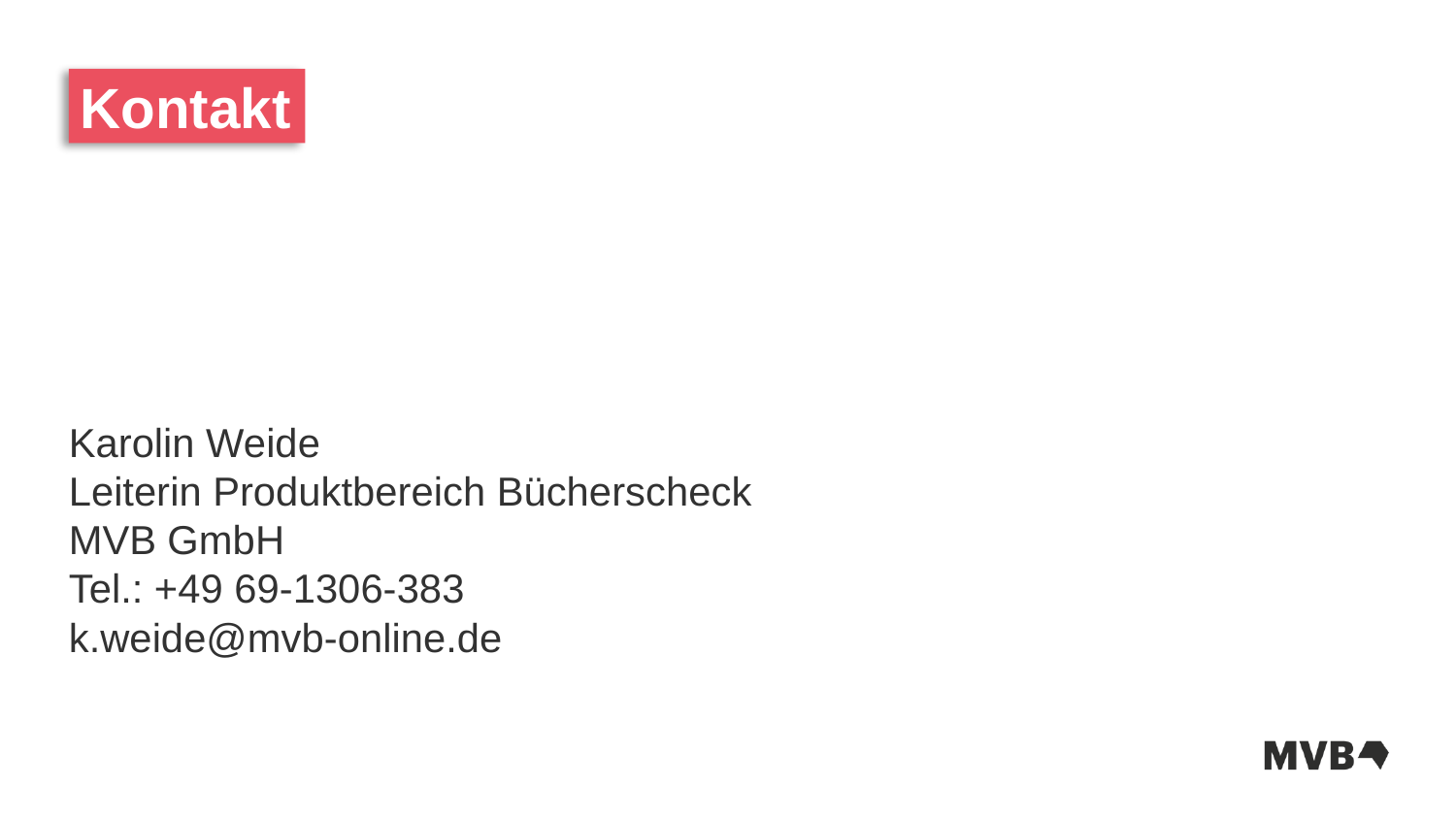

# Kontakt
Karolin Weide
Leiterin Produktbereich Bücherscheck
MVB GmbH
Tel.: +49 69-1306-383
k.weide@mvb-online.de